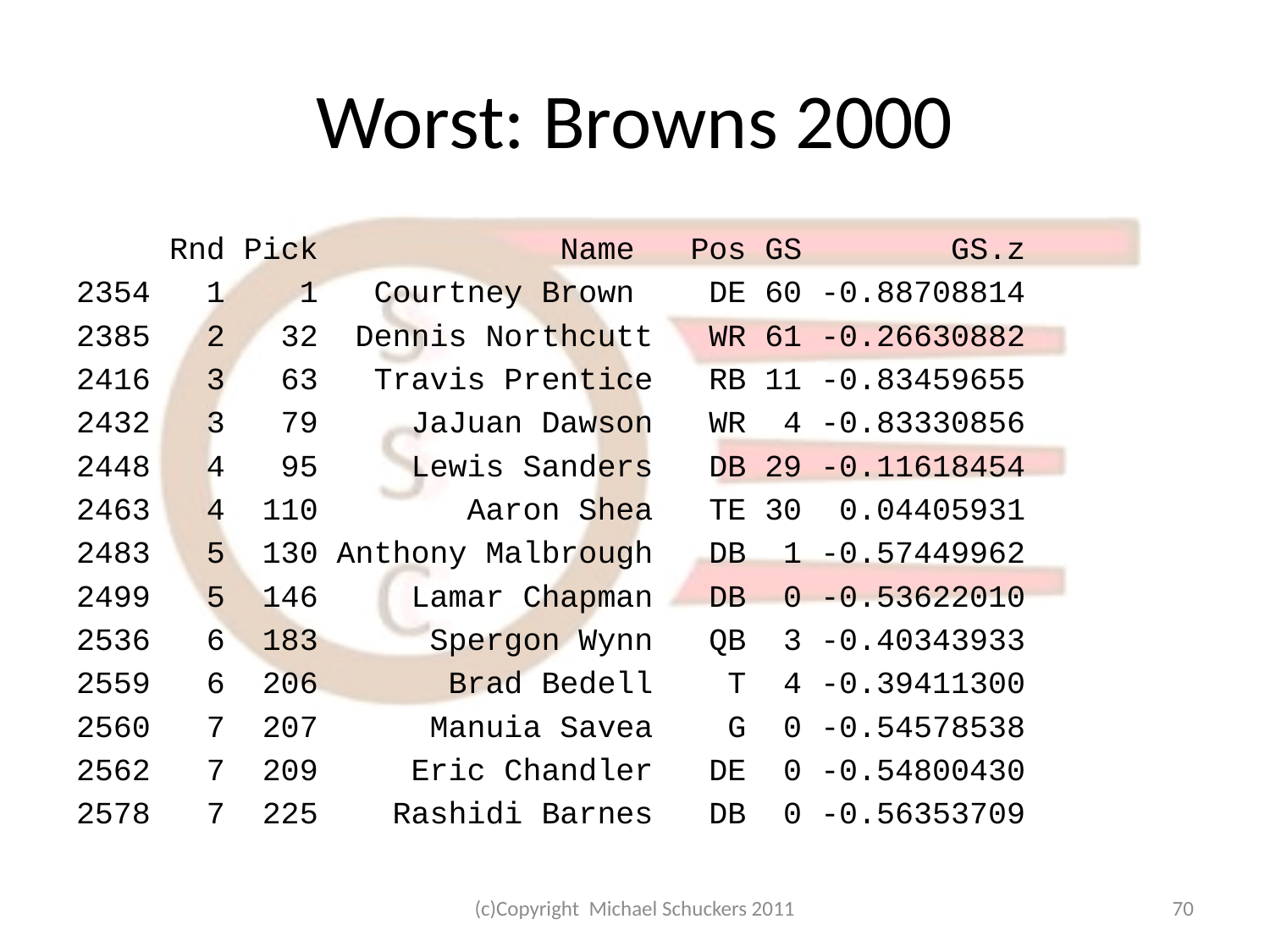

# Worst: Browns 2000
     Rnd Pick             Name   Pos GS        GS.z
2354   1    1   Courtney Brown    DE 60 -0.88708814
2385   2   32  Dennis Northcutt   WR 61 -0.26630882
2416   3   63   Travis Prentice   RB 11 -0.83459655
2432   3   79     JaJuan Dawson   WR  4 -0.83330856
2448   4   95     Lewis Sanders   DB 29 -0.11618454
2463   4  110        Aaron Shea   TE 30  0.04405931
2483   5  130 Anthony Malbrough   DB  1 -0.57449962
2499   5  146     Lamar Chapman   DB  0 -0.53622010
2536   6  183      Spergon Wynn   QB  3 -0.40343933
2559   6  206       Brad Bedell    T  4 -0.39411300
2560   7  207      Manuia Savea    G  0 -0.54578538
2562   7  209     Eric Chandler   DE  0 -0.54800430
2578   7  225    Rashidi Barnes   DB  0 -0.56353709

(c)Copyright  Michael Schuckers 2011
70